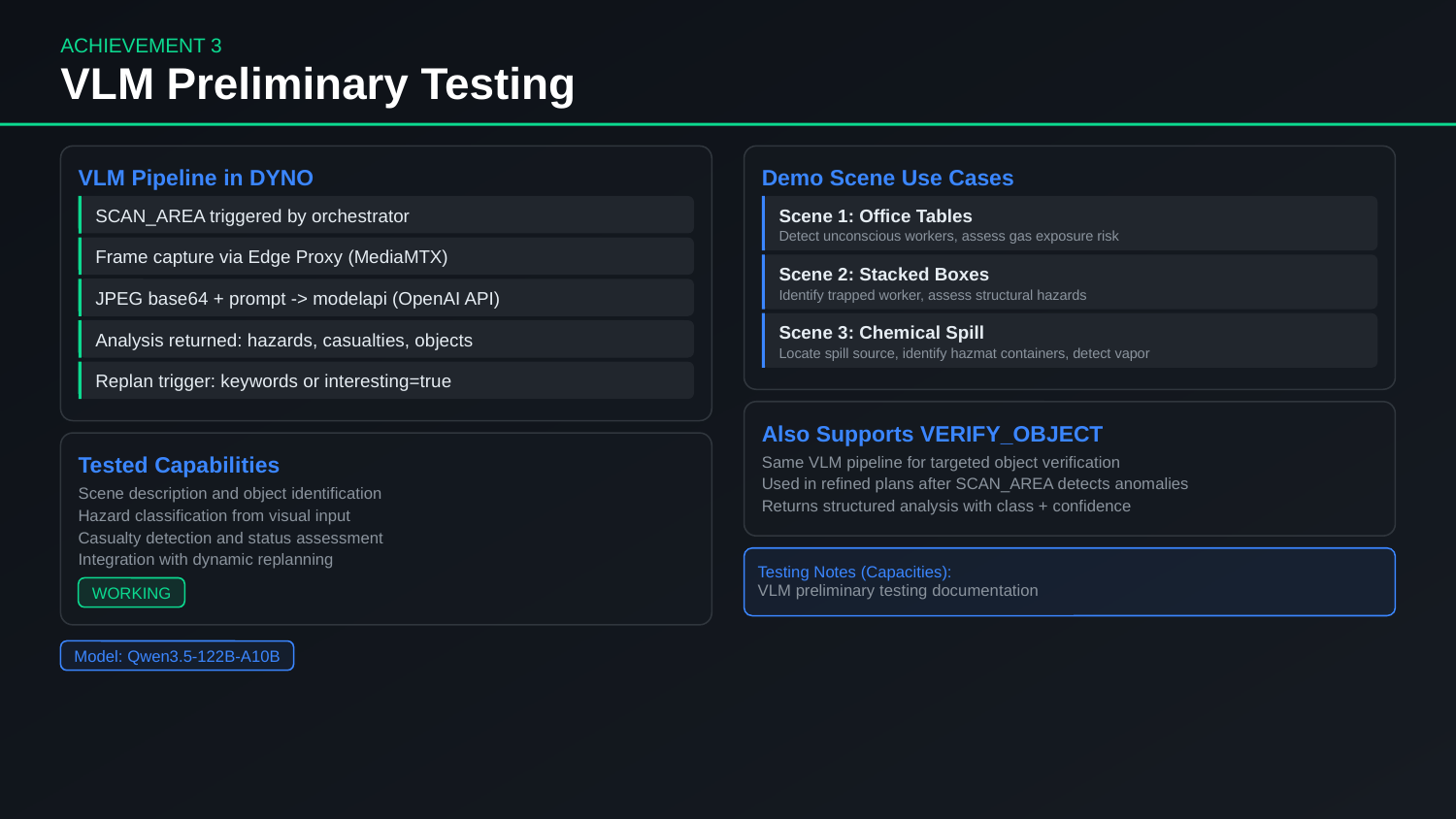

ACHIEVEMENT 3
VLM Preliminary Testing

VLM Pipeline in DYNO
Demo Scene Use Cases

SCAN_AREA triggered by orchestrator
Scene 1: Office Tables
Detect unconscious workers, assess gas exposure risk

Frame capture via Edge Proxy (MediaMTX)

Scene 2: Stacked Boxes

Identify trapped worker, assess structural hazards
JPEG base64 + prompt -> modelapi (OpenAI API)

Scene 3: Chemical Spill
Analysis returned: hazards, casualties, objects
Locate spill source, identify hazmat containers, detect vapor

Replan trigger: keywords or interesting=true

Also Supports VERIFY_OBJECT

Tested Capabilities
Same VLM pipeline for targeted object verification
Used in refined plans after SCAN_AREA detects anomalies
Scene description and object identification
Returns structured analysis with class + confidence
Hazard classification from visual input
Casualty detection and status assessment

Integration with dynamic replanning
Testing Notes (Capacities):

VLM preliminary testing documentation
WORKING

Model: Qwen3.5-122B-A10B